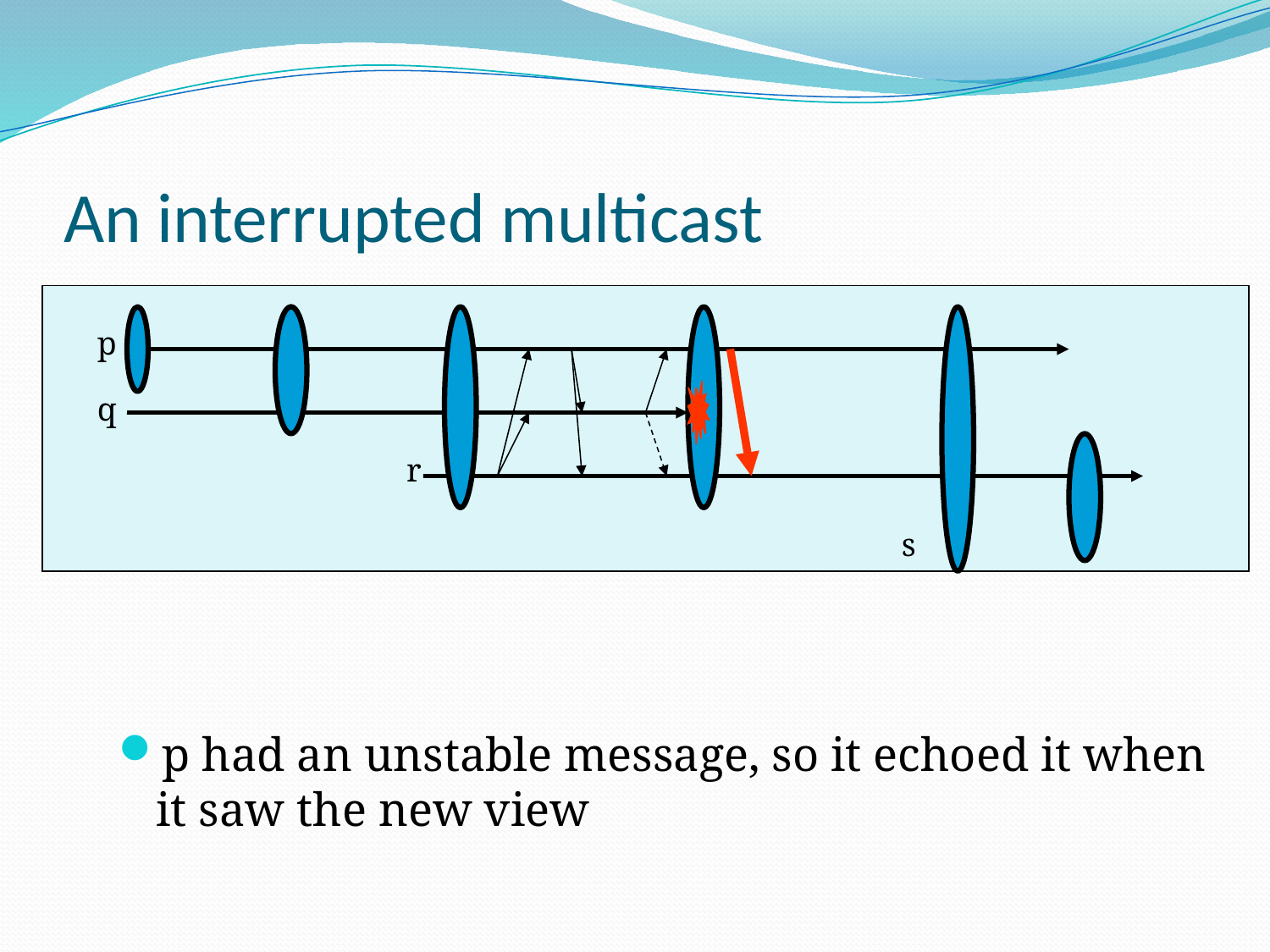

# An interrupted multicast

p

q

r

s
p had an unstable message, so it echoed it when it saw the new view